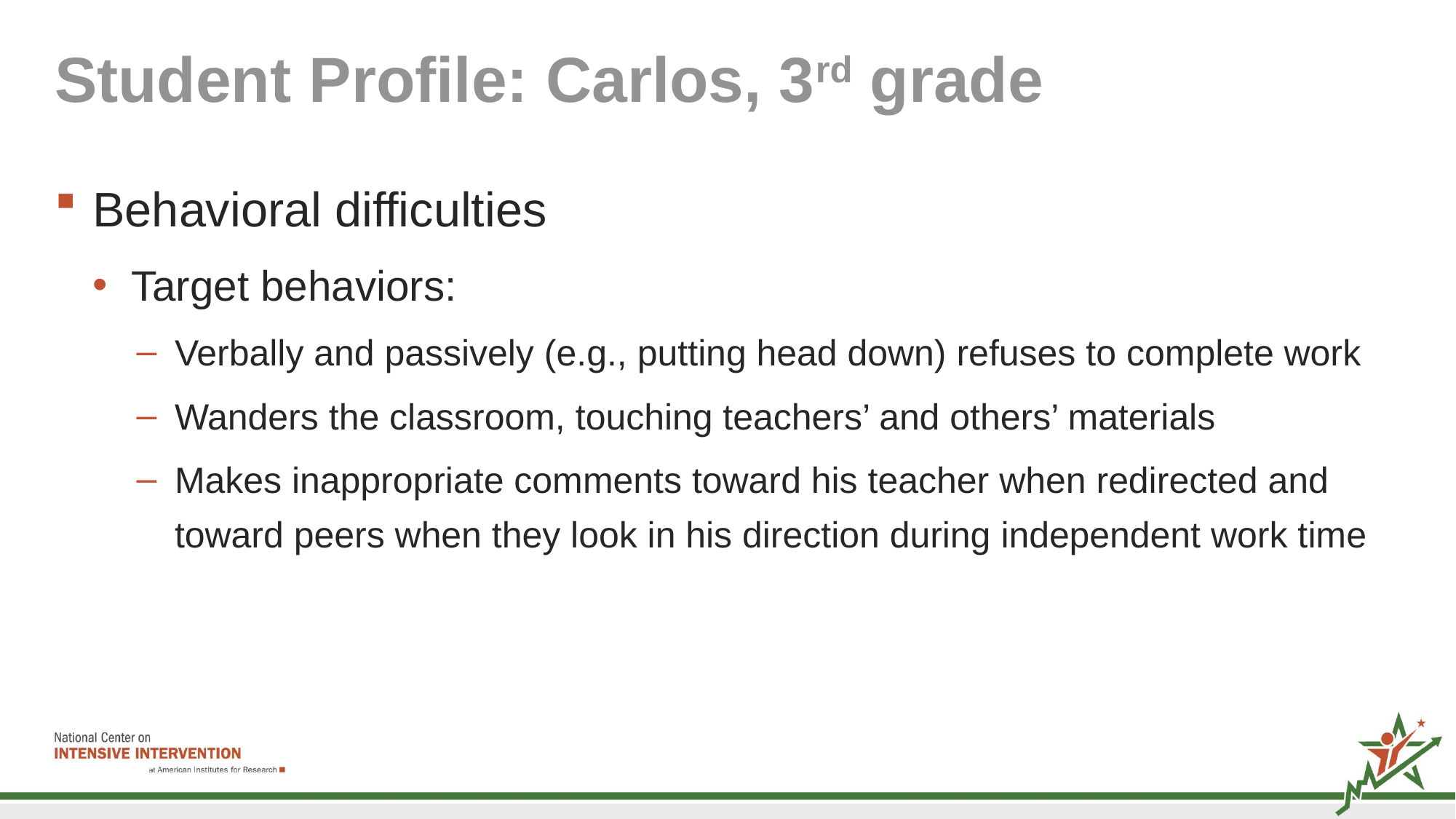

# Student Profile: Carlos, 3rd grade
Behavioral difficulties
Target behaviors:
Verbally and passively (e.g., putting head down) refuses to complete work
Wanders the classroom, touching teachers’ and others’ materials
Makes inappropriate comments toward his teacher when redirected and toward peers when they look in his direction during independent work time